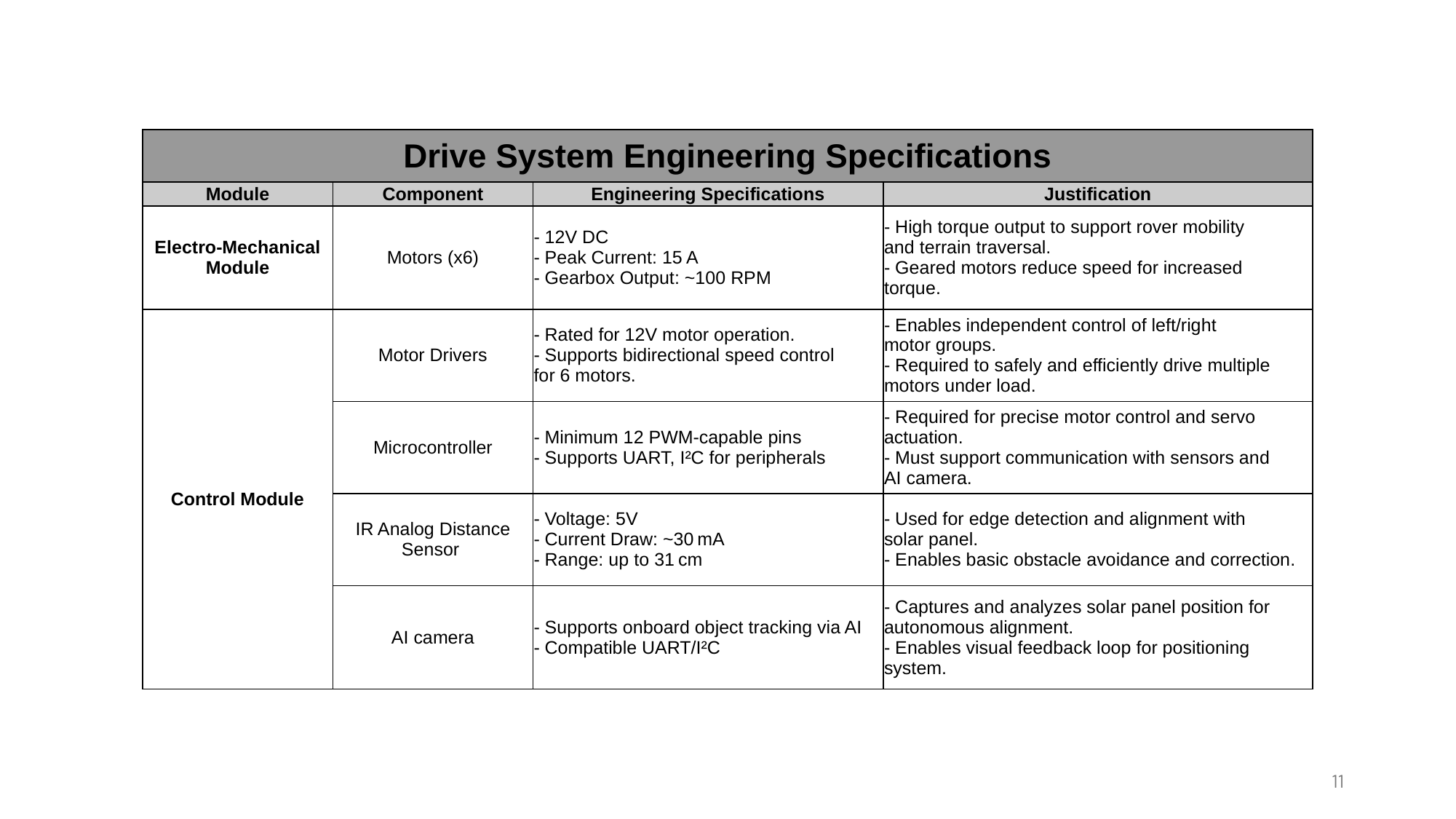

| Drive System Engineering Specifications |  |  |  |
| --- | --- | --- | --- |
| Module | Component | Engineering Specifications | Justification |
| Electro-Mechanical Module | Motors (x6) | - 12V DC - Peak Current: 15 A - Gearbox Output: ~100 RPM | - High torque output to support rover mobility and terrain traversal. - Geared motors reduce speed for increased torque. |
| Control Module | Motor Drivers | - Rated for 12V motor operation. - Supports bidirectional speed control for 6 motors. | - Enables independent control of left/right motor groups. - Required to safely and efficiently drive multiple motors under load. |
|  | Microcontroller | - Minimum 12 PWM-capable pins - Supports UART, I²C for peripherals | - Required for precise motor control and servo actuation. - Must support communication with sensors and AI camera. |
|  | IR Analog Distance Sensor | - Voltage: 5V - Current Draw: ~30 mA - Range: up to 31 cm | - Used for edge detection and alignment with solar panel. - Enables basic obstacle avoidance and correction. |
|  | AI camera | - Supports onboard object tracking via AI - Compatible UART/I²C | - Captures and analyzes solar panel position for autonomous alignment. - Enables visual feedback loop for positioning system. |
11